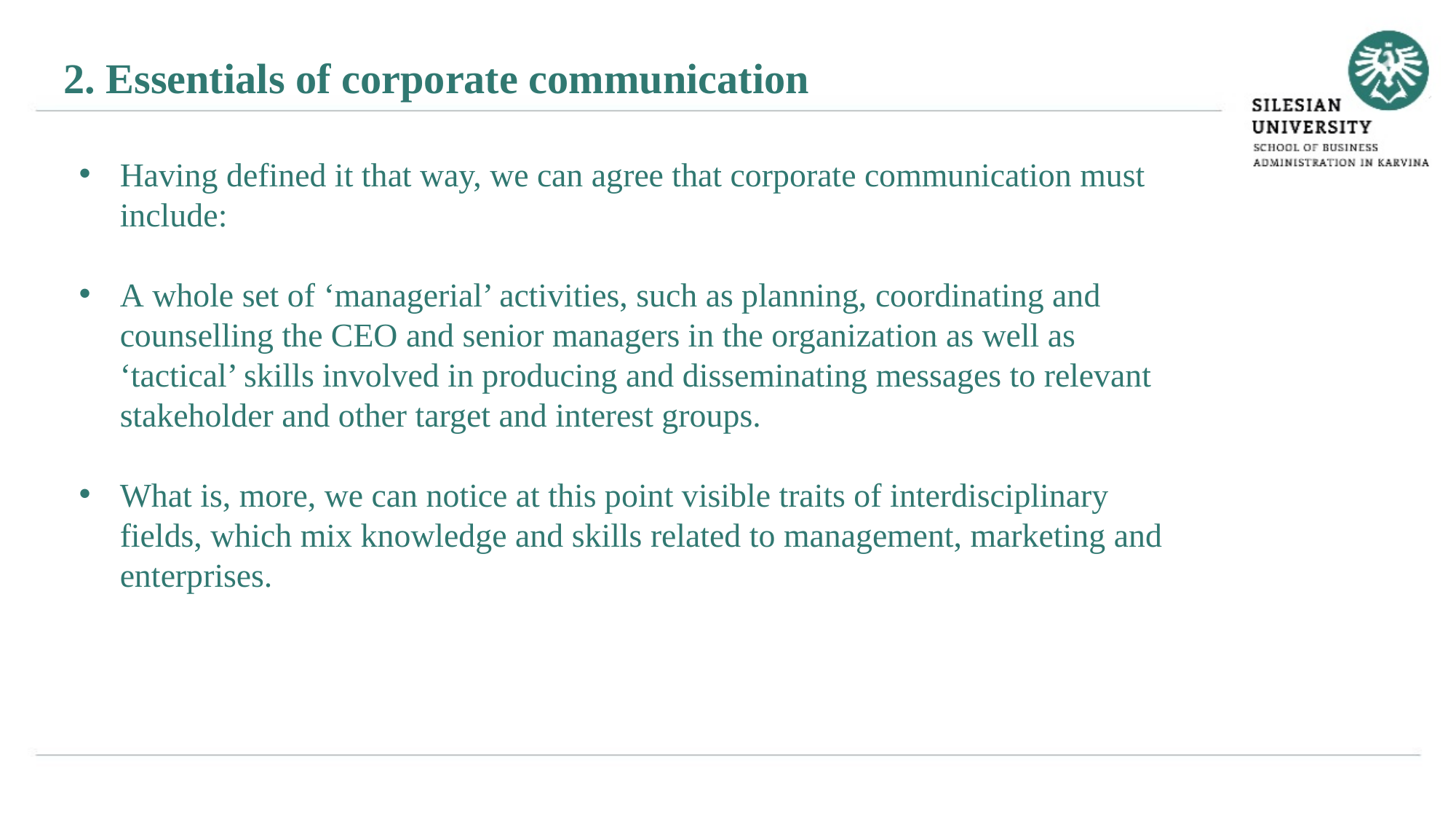

2. Essentials of corporate communication
Having defined it that way, we can agree that corporate communication must include:

A whole set of ‘managerial’ activities, such as planning, coordinating and counselling the CEO and senior managers in the organization as well as ‘tactical’ skills involved in producing and disseminating messages to relevant stakeholder and other target and interest groups.

What is, more, we can notice at this point visible traits of interdisciplinary fields, which mix knowledge and skills related to management, marketing and enterprises.